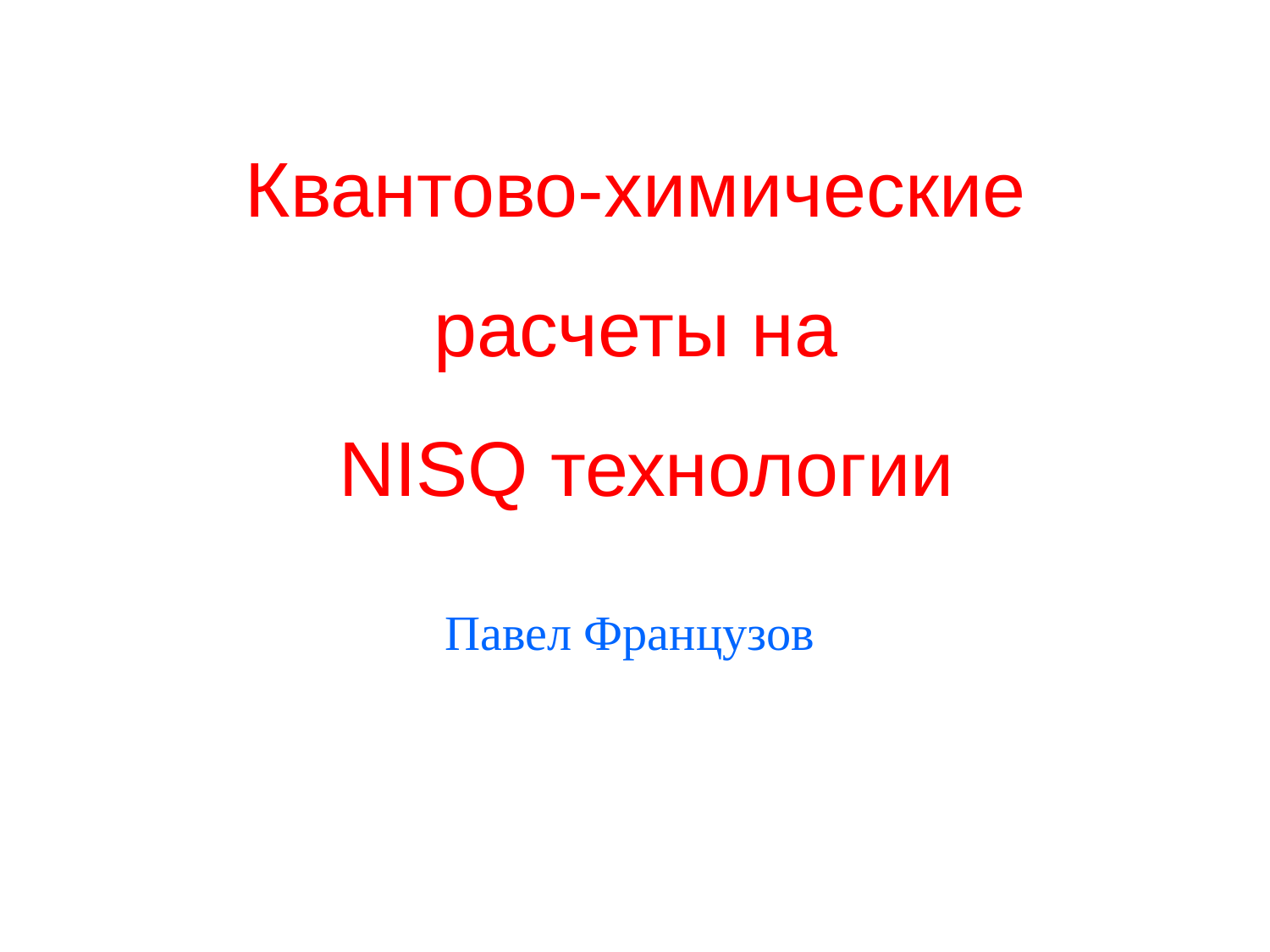

# Квантово-химические расчеты на NISQ технологии
Павел Французов